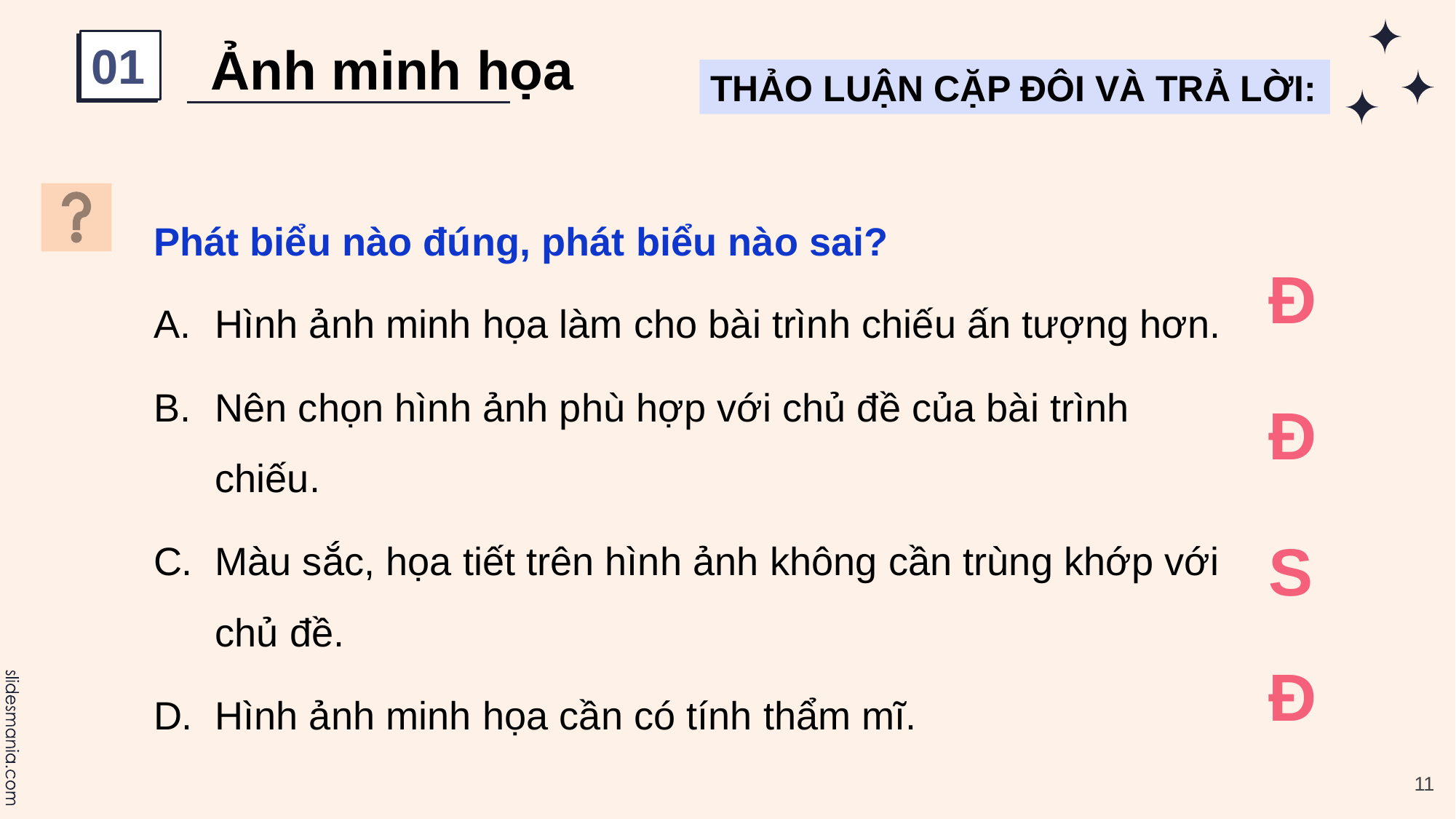

Ảnh minh họa
01

THẢO LUẬN CẶP ĐÔI VÀ TRẢ LỜI:

Phát biểu nào đúng, phát biểu nào sai?
Hình ảnh minh họa làm cho bài trình chiếu ấn tượng hơn.
Nên chọn hình ảnh phù hợp với chủ đề của bài trình chiếu.
Màu sắc, họa tiết trên hình ảnh không cần trùng khớp với chủ đề.
Hình ảnh minh họa cần có tính thẩm mĩ.
Đ
Đ
S
Đ
11